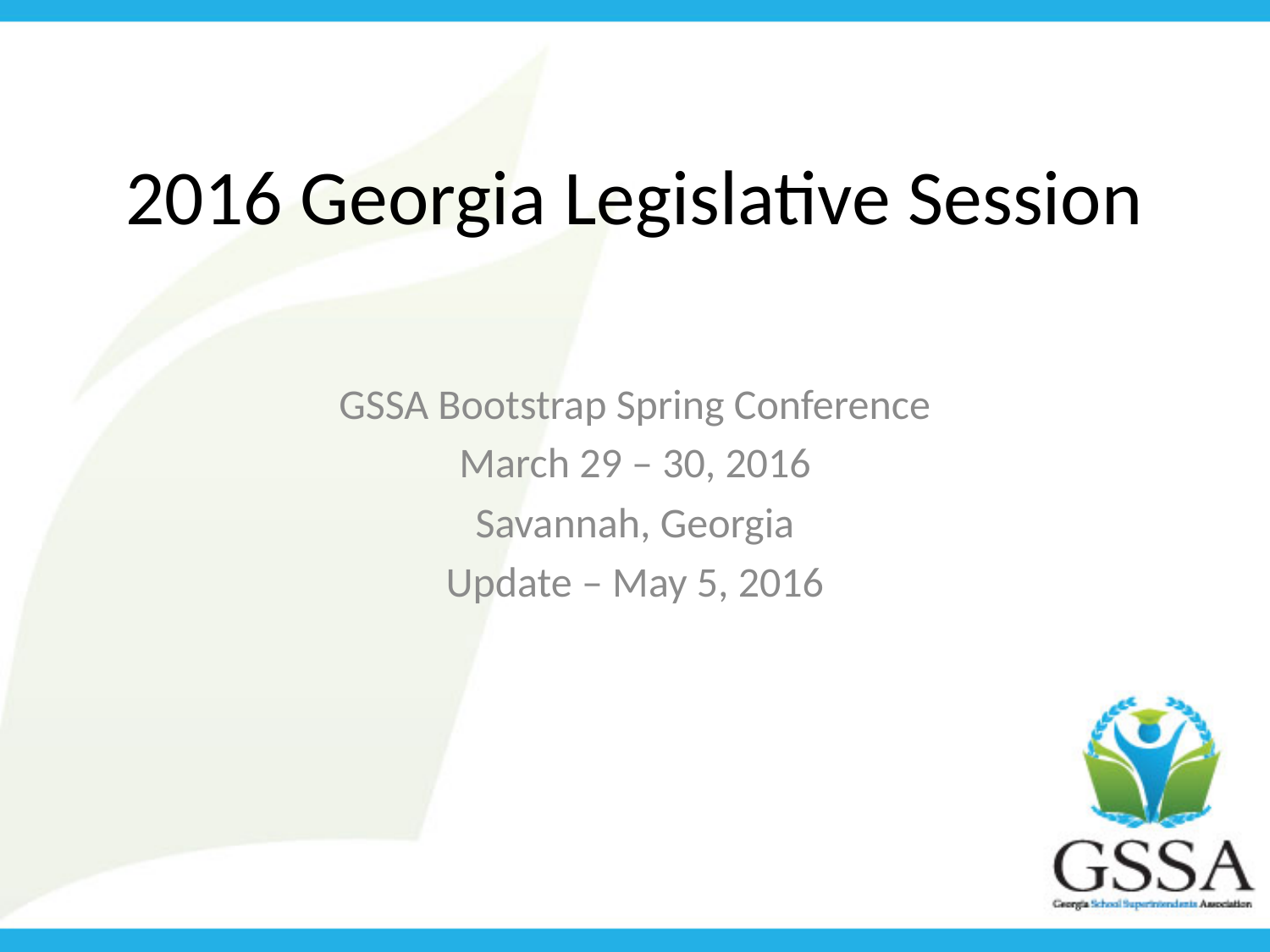

# 2016 Georgia Legislative Session
GSSA Bootstrap Spring Conference
March 29 – 30, 2016
Savannah, Georgia
Update – May 5, 2016